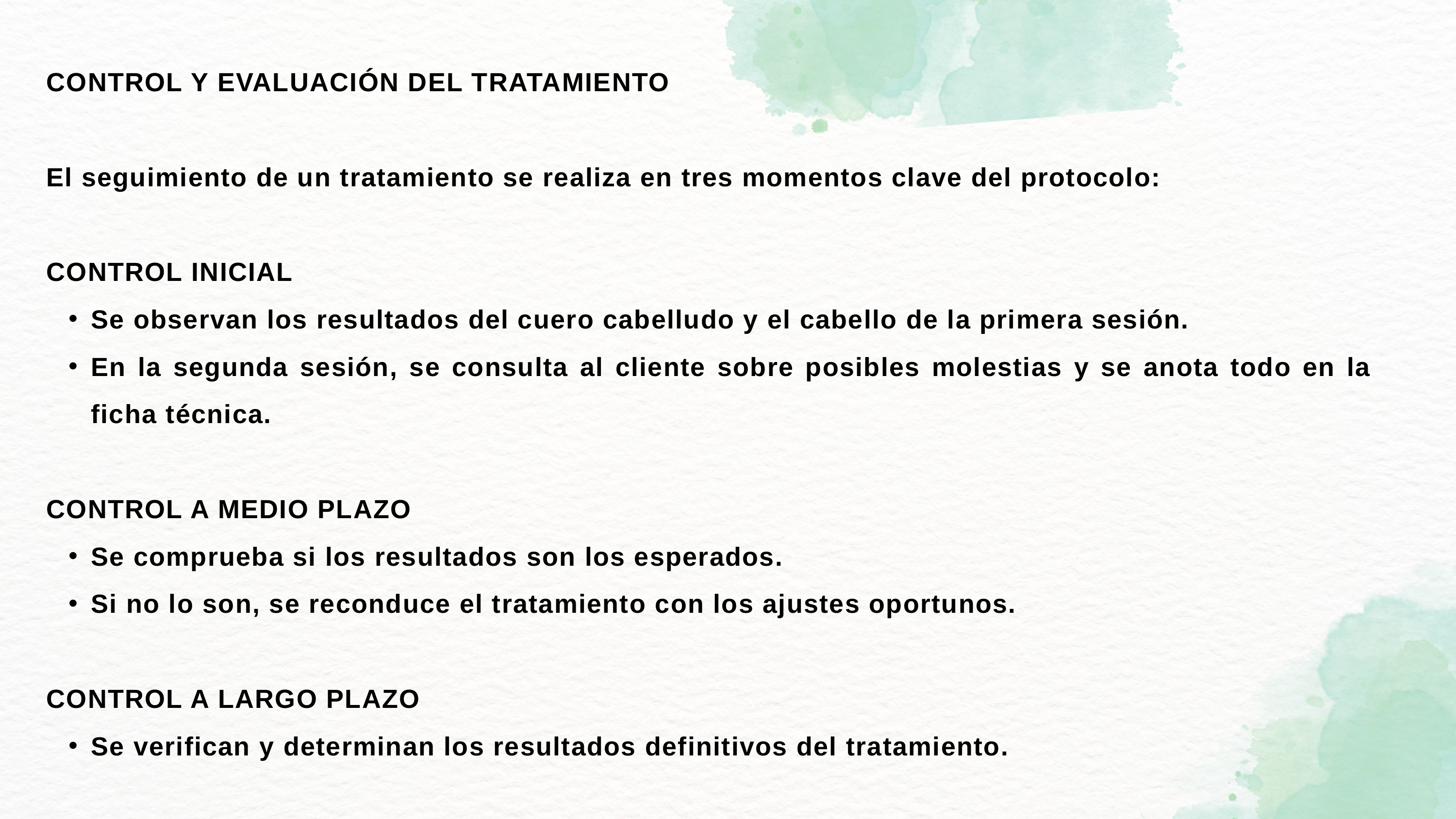

CONTROL Y EVALUACIÓN DEL TRATAMIENTO

El seguimiento de un tratamiento se realiza en tres momentos clave del protocolo:

CONTROL INICIAL
Se observan los resultados del cuero cabelludo y el cabello de la primera sesión.
En la segunda sesión, se consulta al cliente sobre posibles molestias y se anota todo en la ficha técnica.

CONTROL A MEDIO PLAZO
Se comprueba si los resultados son los esperados.
Si no lo son, se reconduce el tratamiento con los ajustes oportunos.

CONTROL A LARGO PLAZO
Se verifican y determinan los resultados definitivos del tratamiento.